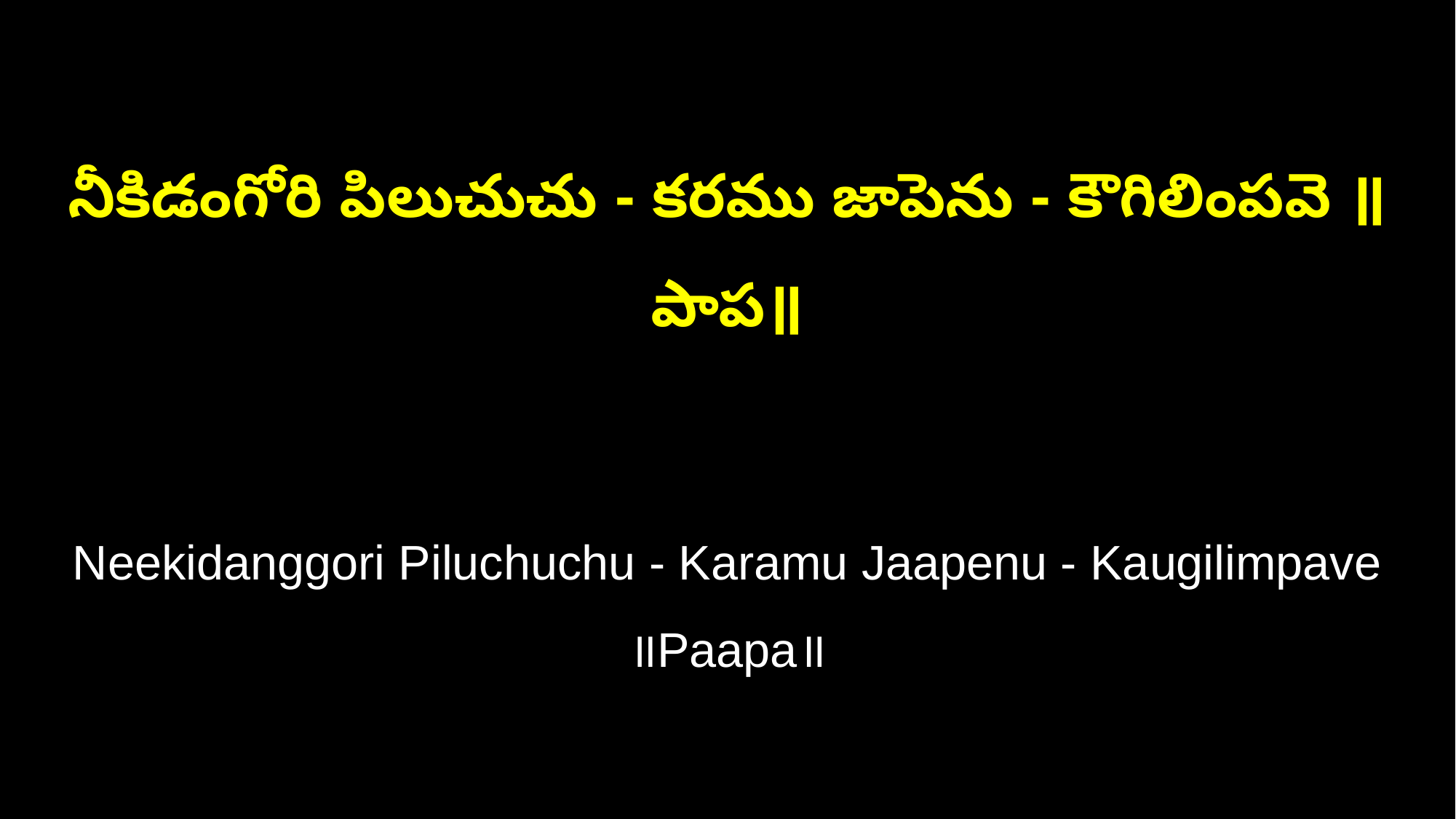

నీకిడంగోరి పిలుచుచు - కరము జాపెను - కౌగిలింపవె ॥పాప॥
Neekidanggori Piluchuchu - Karamu Jaapenu - Kaugilimpave ॥Paapa॥